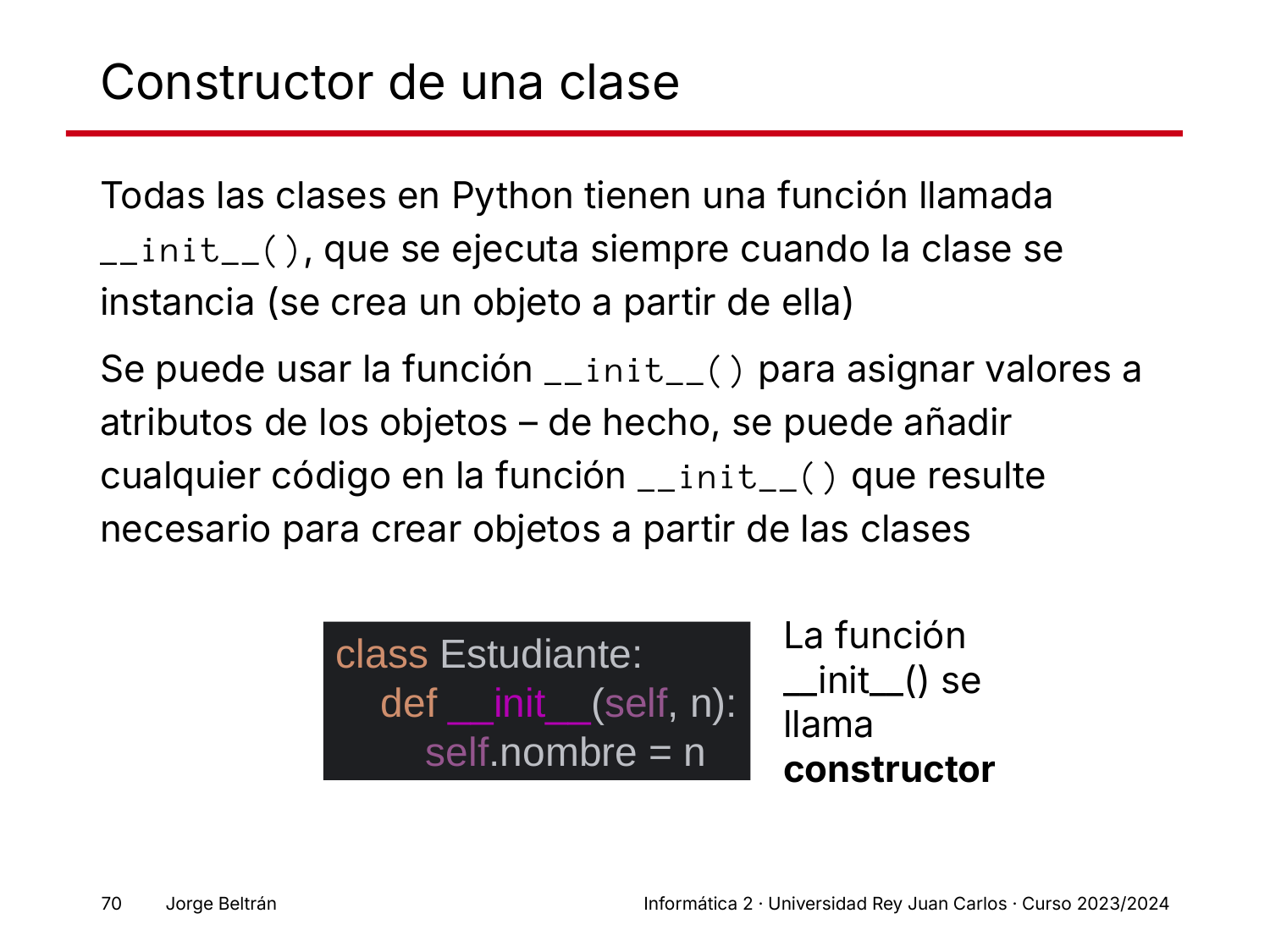

# Constructor de una clase
Todas las clases en Python tienen una función llamada __init__(), que se ejecuta siempre cuando la clase se instancia (se crea un objeto a partir de ella)
Se puede usar la función __init__() para asignar valores a atributos de los objetos – de hecho, se puede añadir cualquier código en la función __init__() que resulte necesario para crear objetos a partir de las clases
La función __init__() se llama constructor
class Estudiante:
    def __init__(self, n):
        self.nombre = n